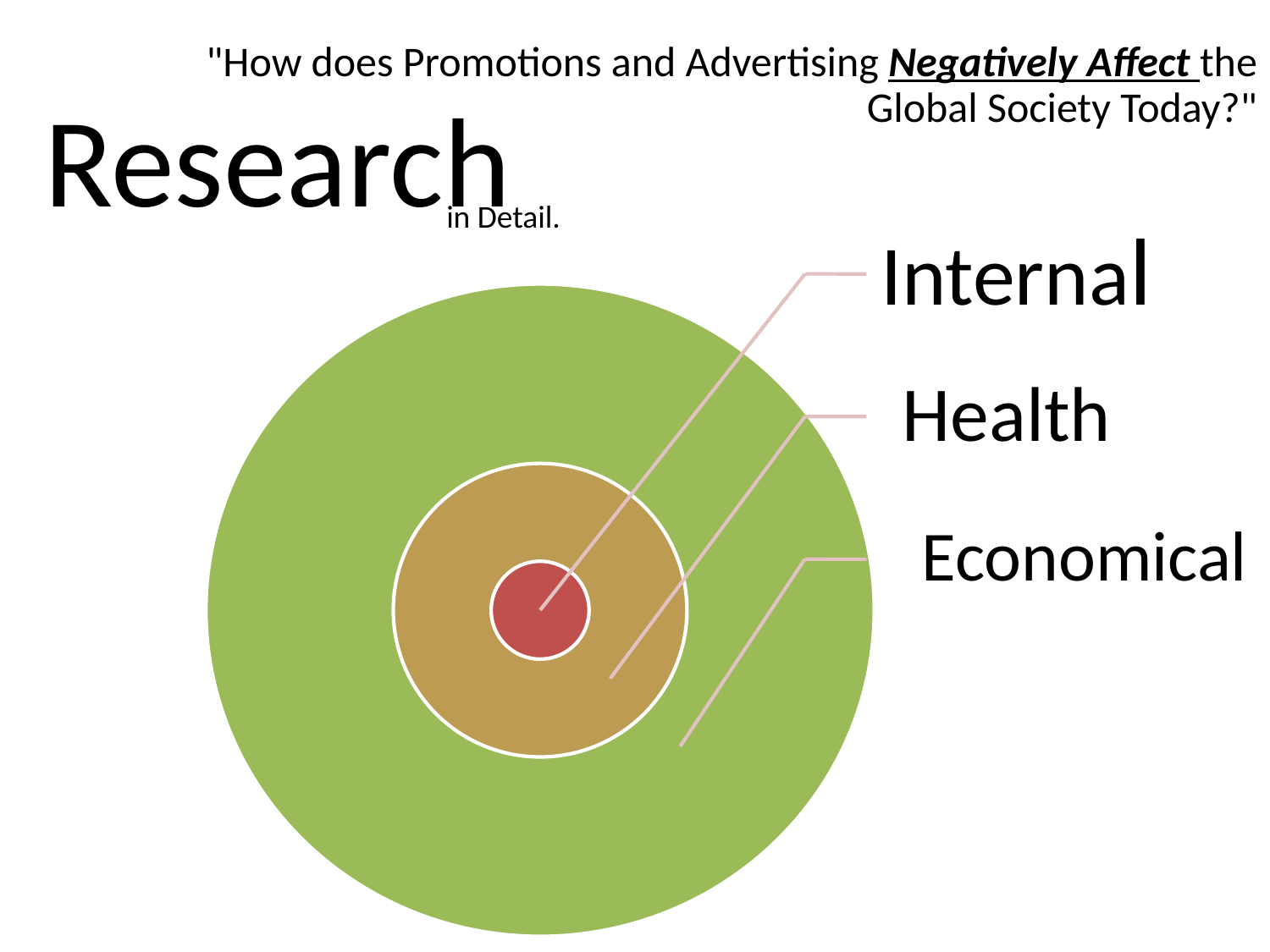

# "How does Promotions and Advertising Negatively Affect the Global Society Today?"
Research
in Detail.
   Internal
Health

Economical